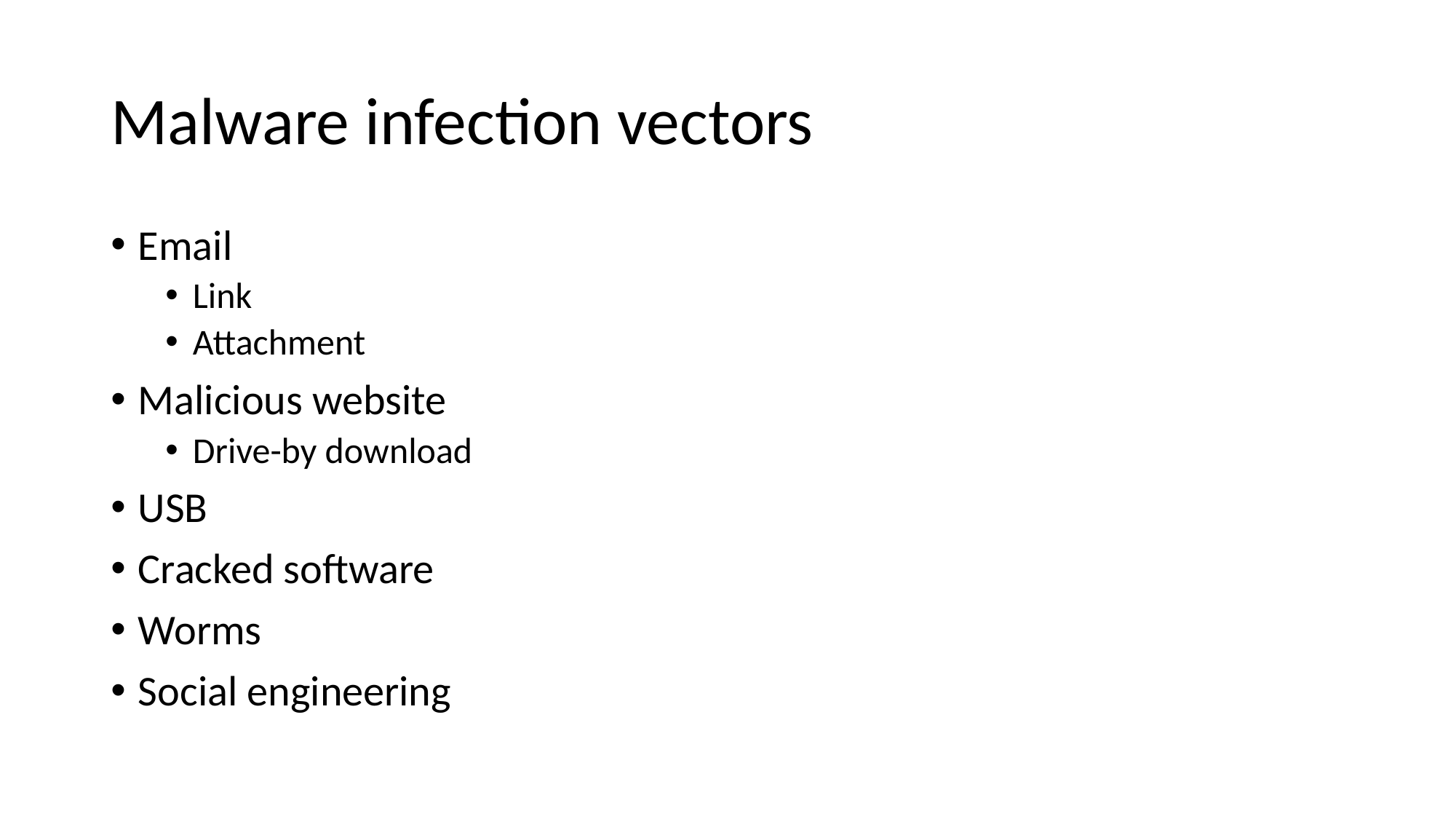

# Malware infection vectors
Email
Link
Attachment
Malicious website
Drive-by download
USB
Cracked software
Worms
Social engineering